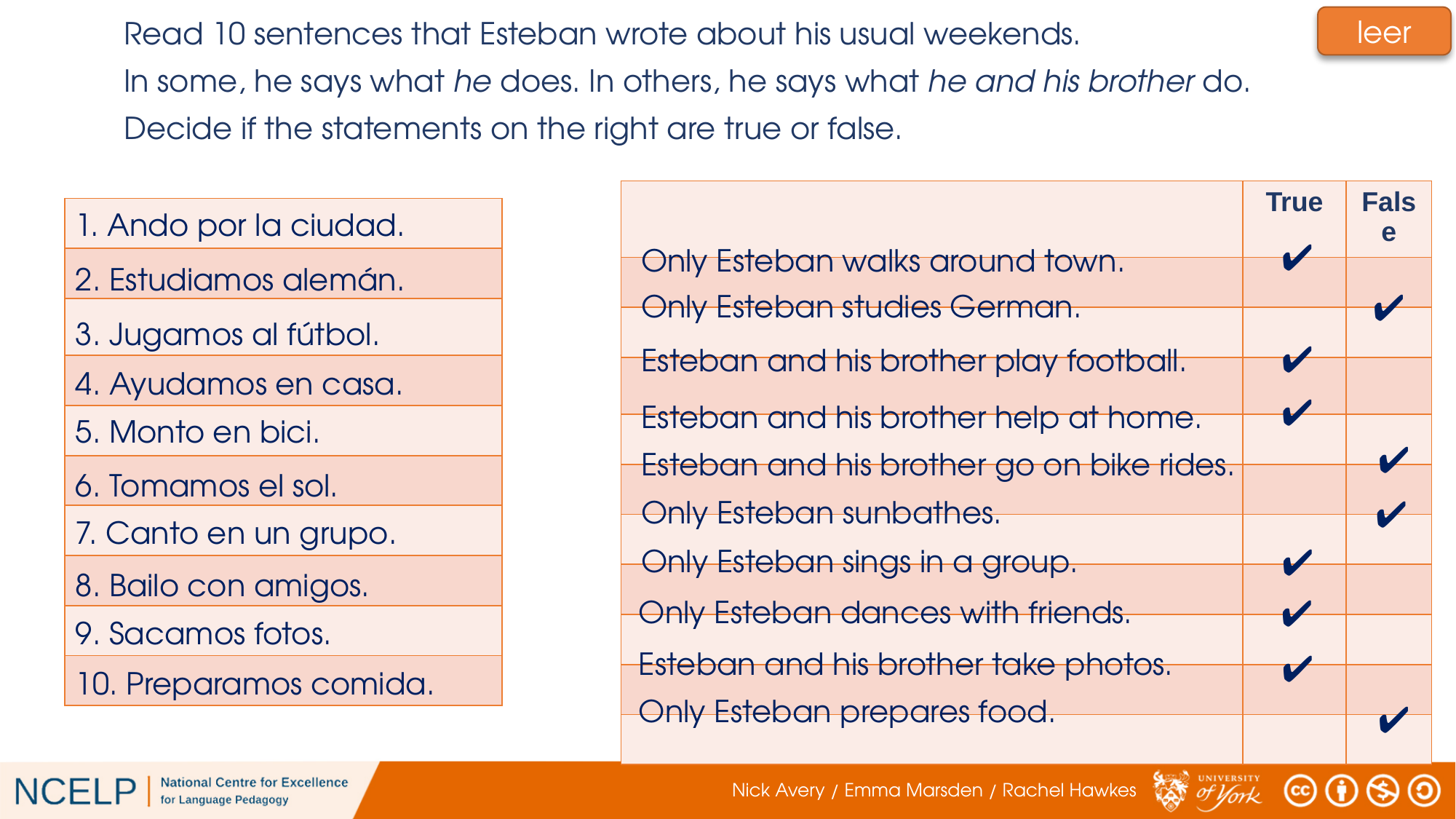

leer
Read 10 sentences that Esteban wrote about his usual weekends.
In some, he says what he does. In others, he says what he and his brother do.
Decide if the statements on the right are true or false.
|  | True | False |
| --- | --- | --- |
|  |  |  |
|  |  |  |
|  |  |  |
|  |  |  |
|  |  |  |
|  |  |  |
|  |  |  |
|  |  |  |
|  |  |  |
|  |  |  |

|  |
| --- |
|  |
|  |
|  |
|  |
|  |
|  |
|  |
|  |
|  |
1. Ando por la ciudad.
✔
Only Esteban walks around town.
2. Estudiamos alemán.
✔
Only Esteban studies German.
3. Jugamos al fútbol.
✔
Esteban and his brother play football.
4. Ayudamos en casa.
✔
Esteban and his brother help at home.
5. Monto en bici.
✔
Esteban and his brother go on bike rides.
6. Tomamos el sol.
✔
Only Esteban sunbathes.
7. Canto en un grupo.
✔
Only Esteban sings in a group.
8. Bailo con amigos.
✔
Only Esteban dances with friends.
9. Sacamos fotos.
Esteban and his brother take photos.
✔
10. Preparamos comida.
Only Esteban prepares food.
✔
Nick Avery / Emma Marsden / Rachel Hawkes